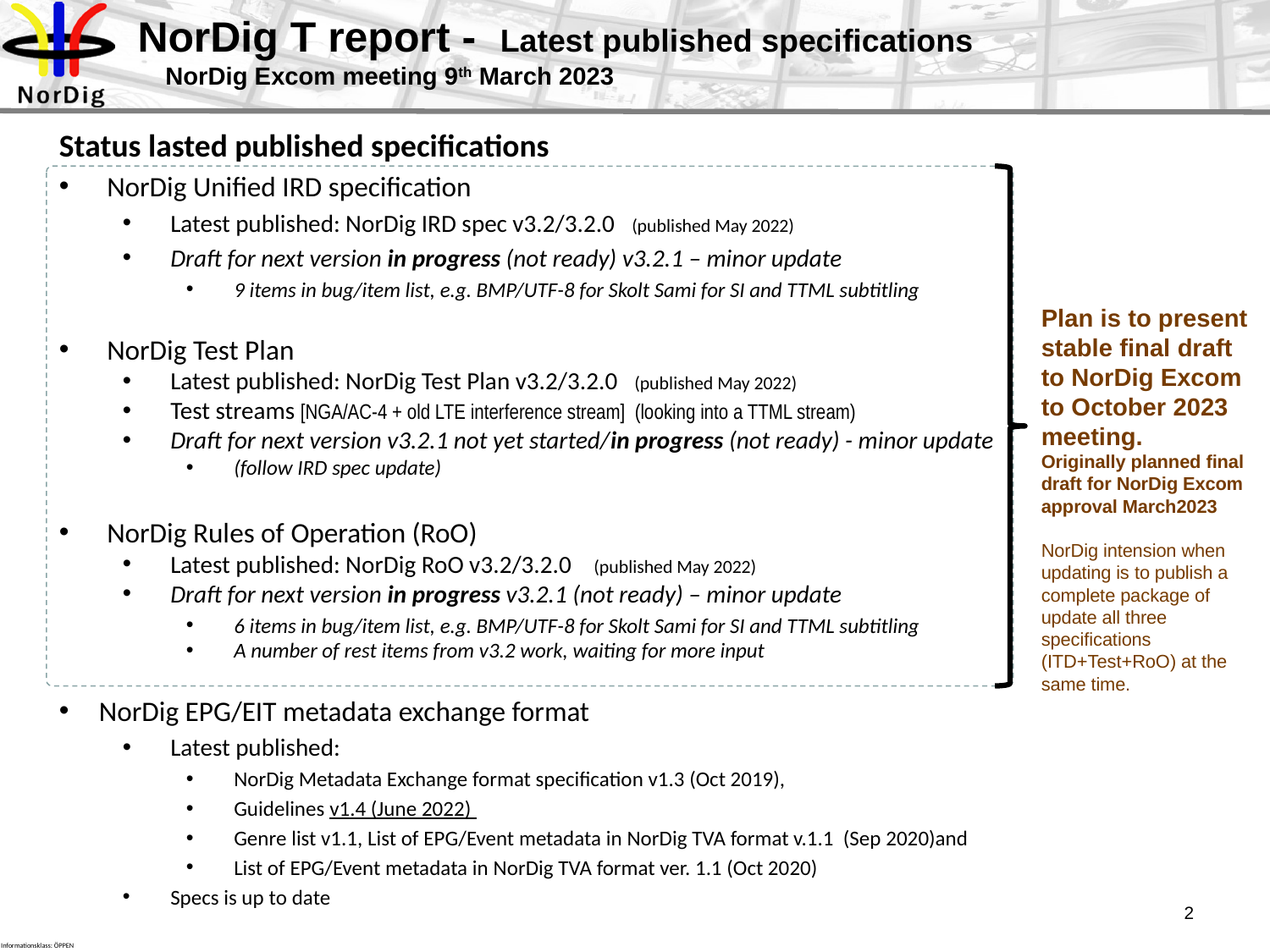

# NorDig T report -  Latest published specifications NorDig Excom meeting 9th March 2023
Status lasted published specifications
NorDig Unified IRD specification
Latest published: NorDig IRD spec v3.2/3.2.0   (published May 2022)
Draft for next version in progress (not ready) v3.2.1 – minor update
9 items in bug/item list, e.g. BMP/UTF-8 for Skolt Sami for SI and TTML subtitling

NorDig Test Plan
Latest published: NorDig Test Plan v3.2/3.2.0   (published May 2022)
Test streams [NGA/AC-4 + old LTE interference stream]  (looking into a TTML stream)
Draft for next version v3.2.1 not yet started/in progress (not ready) - minor update
(follow IRD spec update)

NorDig Rules of Operation (RoO)
Latest published: NorDig RoO v3.2/3.2.0    (published May 2022)
Draft for next version in progress v3.2.1 (not ready) – minor update
6 items in bug/item list, e.g. BMP/UTF-8 for Skolt Sami for SI and TTML subtitling
A number of rest items from v3.2 work, waiting for more input

NorDig EPG/EIT metadata exchange format
Latest published:
NorDig Metadata Exchange format specification v1.3 (Oct 2019),
Guidelines v1.4 (June 2022)
Genre list v1.1, List of EPG/Event metadata in NorDig TVA format v.1.1  (Sep 2020)and
List of EPG/Event metadata in NorDig TVA format ver. 1.1 (Oct 2020)
Specs is up to date

Plan is to present stable final draft to NorDig Excom to October 2023 meeting.
Originally planned final draft for NorDig Excom approval March2023

NorDig intension when updating is to publish a complete package of update all three specifications (ITD+Test+RoO) at the same time.
2